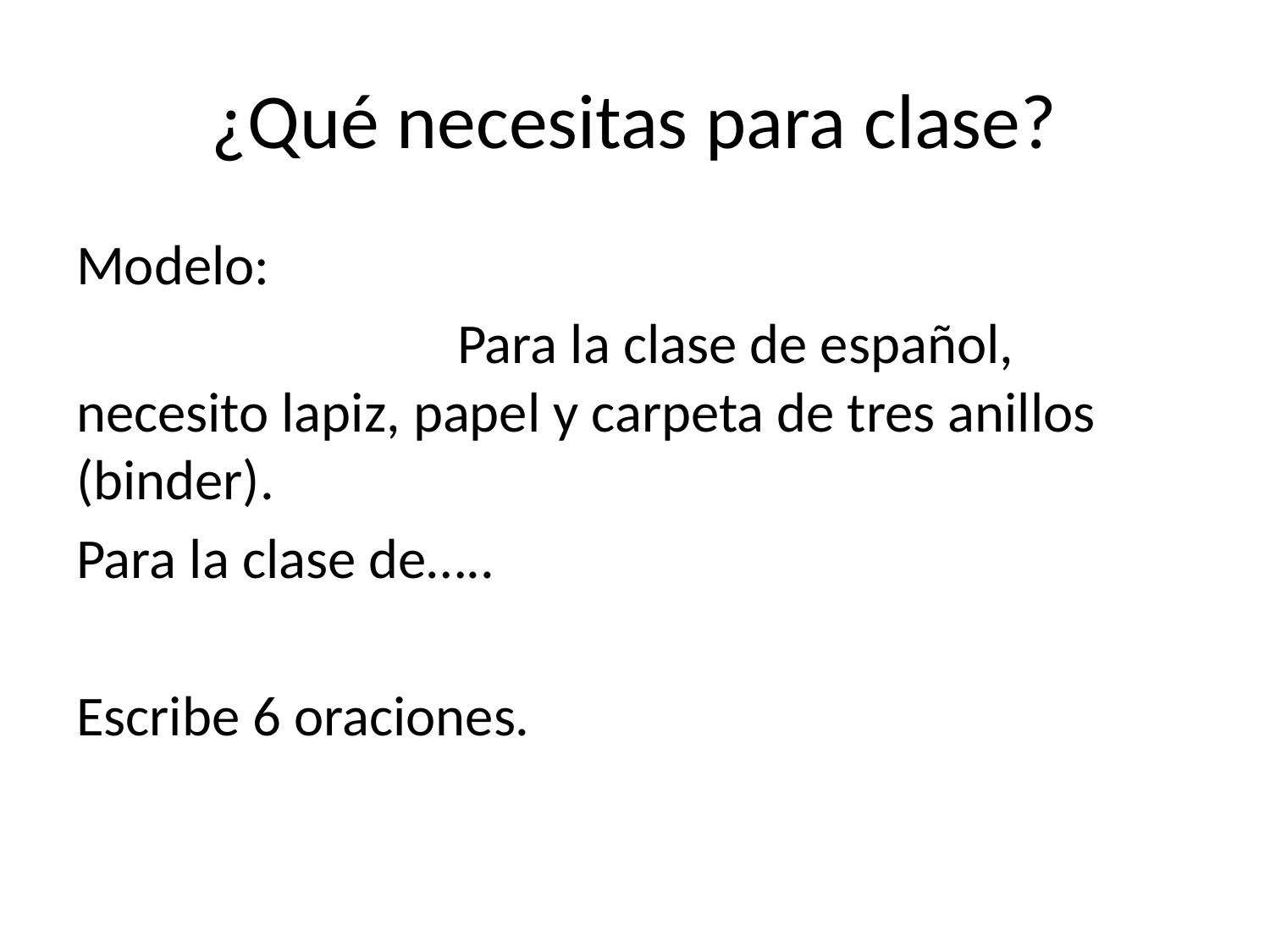

# ¿Qué necesitas para clase?
Modelo:
			Para la clase de español, necesito lapiz, papel y carpeta de tres anillos (binder).
Para la clase de…..

Escribe 6 oraciones.